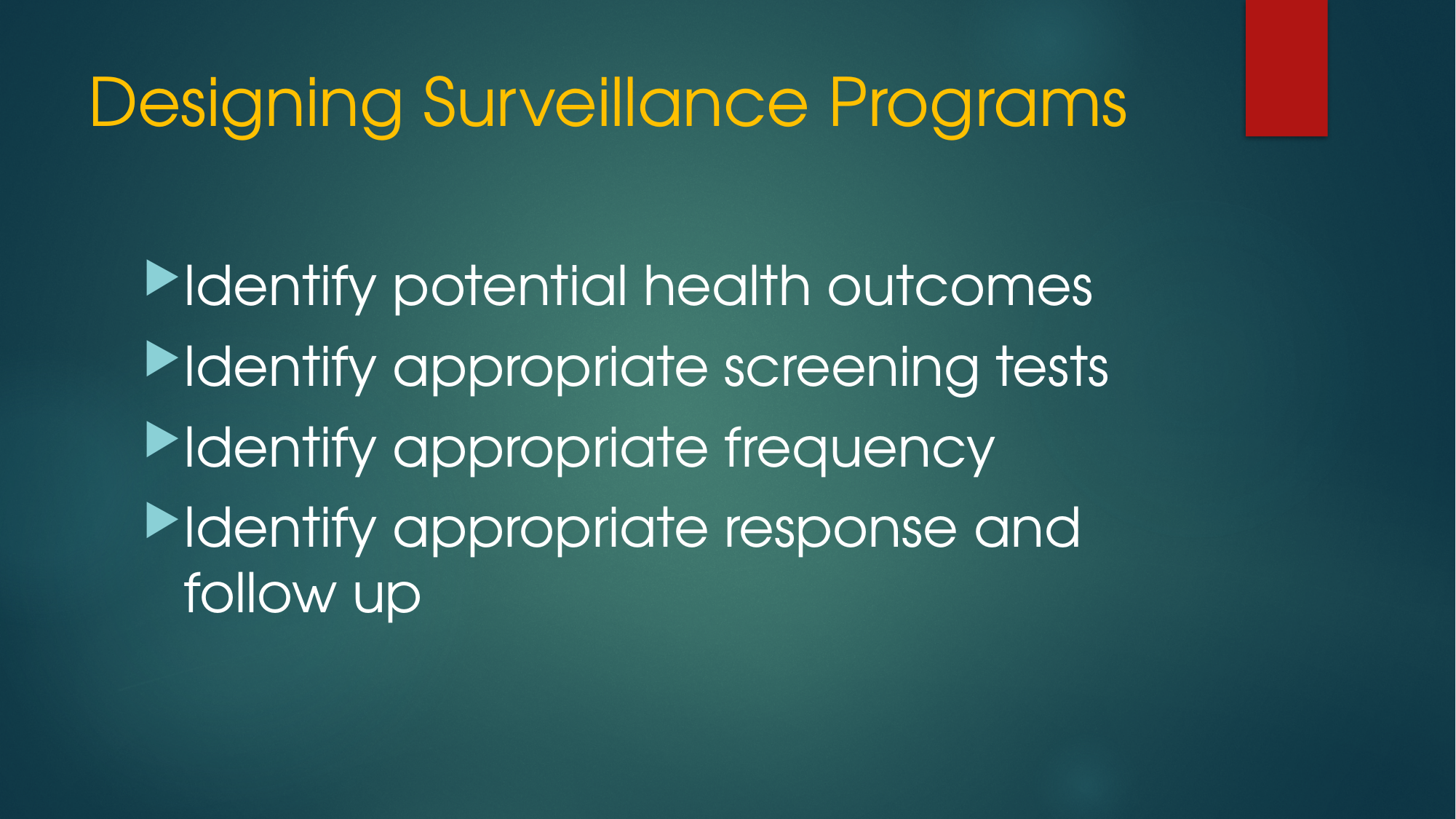

# Designing Surveillance Programs
Identify potential health outcomes
Identify appropriate screening tests
Identify appropriate frequency
Identify appropriate response and follow up